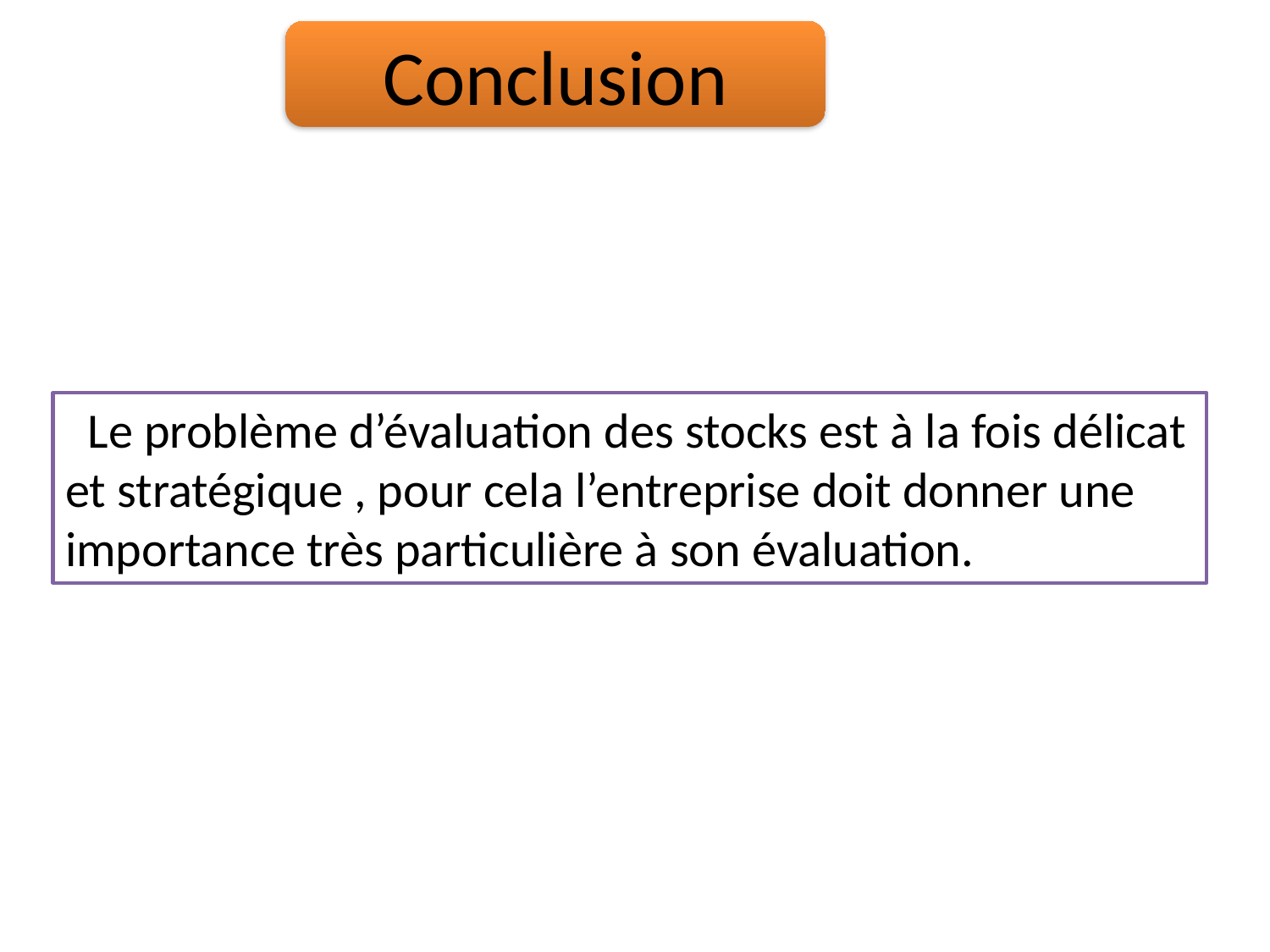

Conclusion
  Le problème d’évaluation des stocks est à la fois délicat et stratégique , pour cela l’entreprise doit donner une importance très particulière à son évaluation.